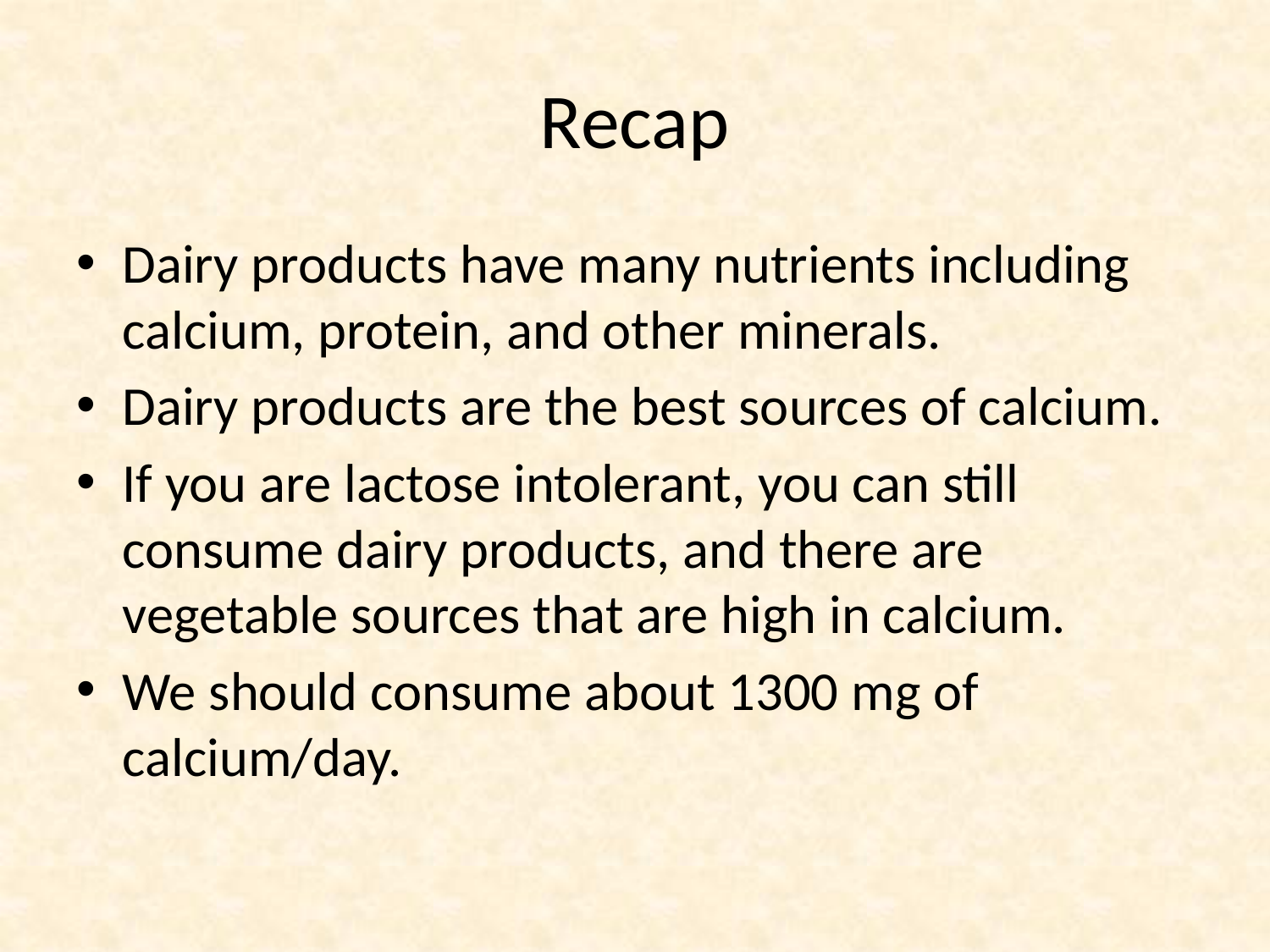

# Recap
Dairy products have many nutrients including calcium, protein, and other minerals.
Dairy products are the best sources of calcium.
If you are lactose intolerant, you can still consume dairy products, and there are vegetable sources that are high in calcium.
We should consume about 1300 mg of calcium/day.